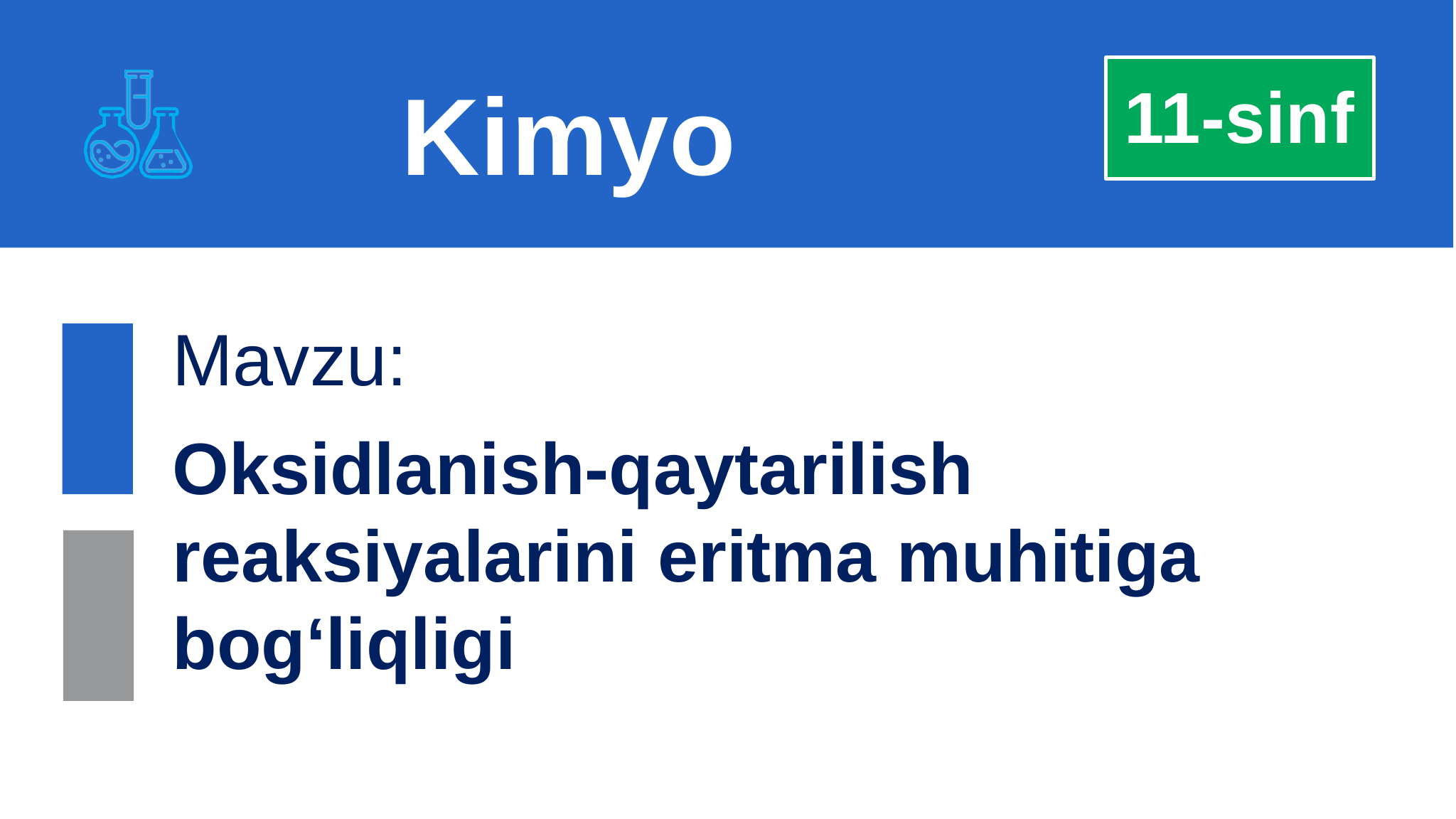

Kimyo
11-sinf

Mavzu:
Oksidlanish-qaytarilish reaksiyalarini eritma muhitiga bog‘liqligi